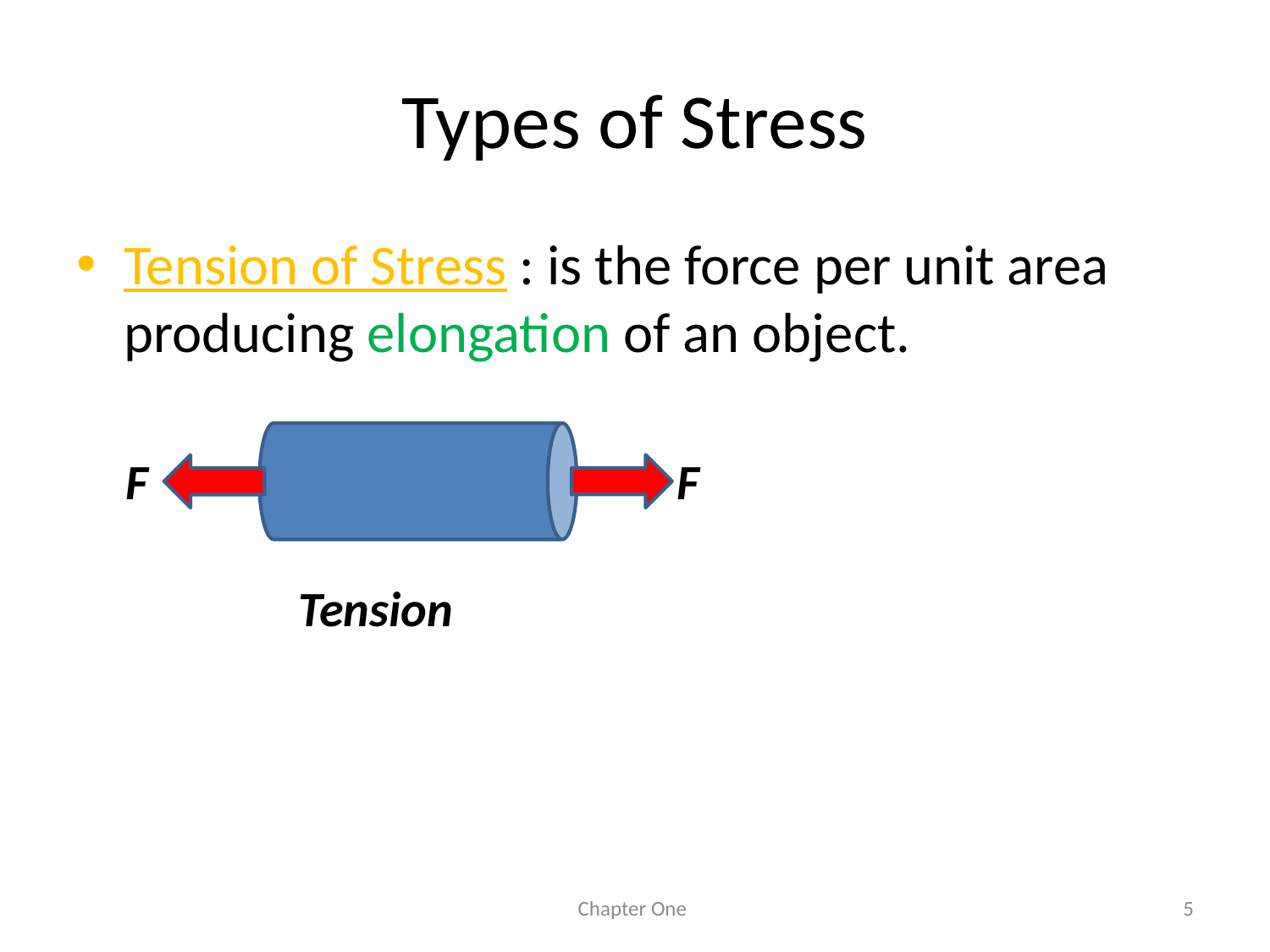

# Types of Stress
Tension of Stress : is the force per unit area producing elongation of an object.

F
F

Tension
Chapter One
5